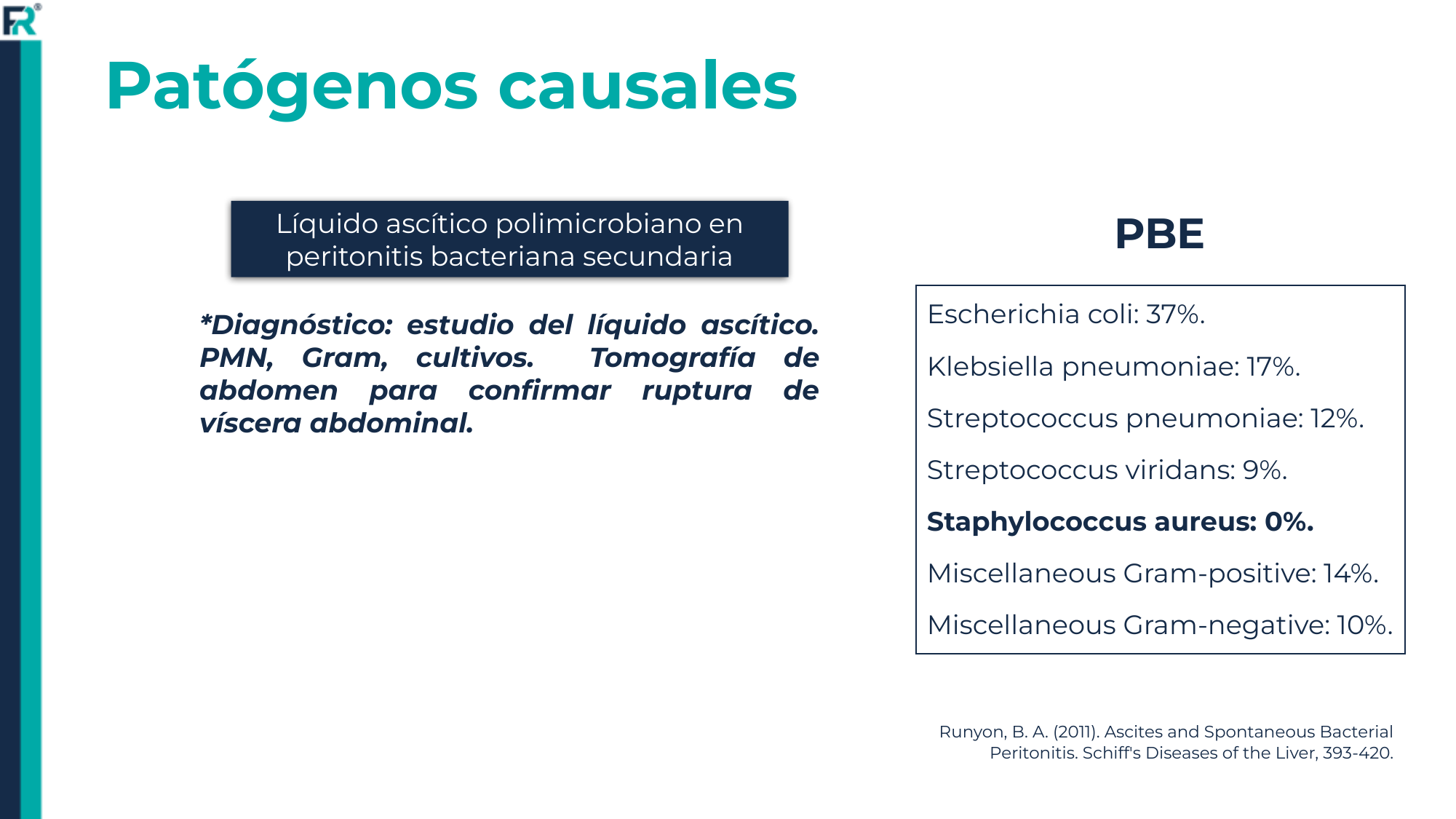

Patógenos causales
Líquido ascítico polimicrobiano en peritonitis bacteriana secundaria
PBE
Escherichia coli: 37%.
Klebsiella pneumoniae: 17%.
Streptococcus pneumoniae: 12%.
Streptococcus viridans: 9%.
Staphylococcus aureus: 0%.
Miscellaneous Gram-positive: 14%.
Miscellaneous Gram-negative: 10%.

*Diagnóstico: estudio del líquido ascítico. PMN, Gram, cultivos.  Tomografía de abdomen para confirmar ruptura de víscera abdominal.
Runyon, B. A. (2011). Ascites and Spontaneous Bacterial Peritonitis. Schiff's Diseases of the Liver, 393-420.